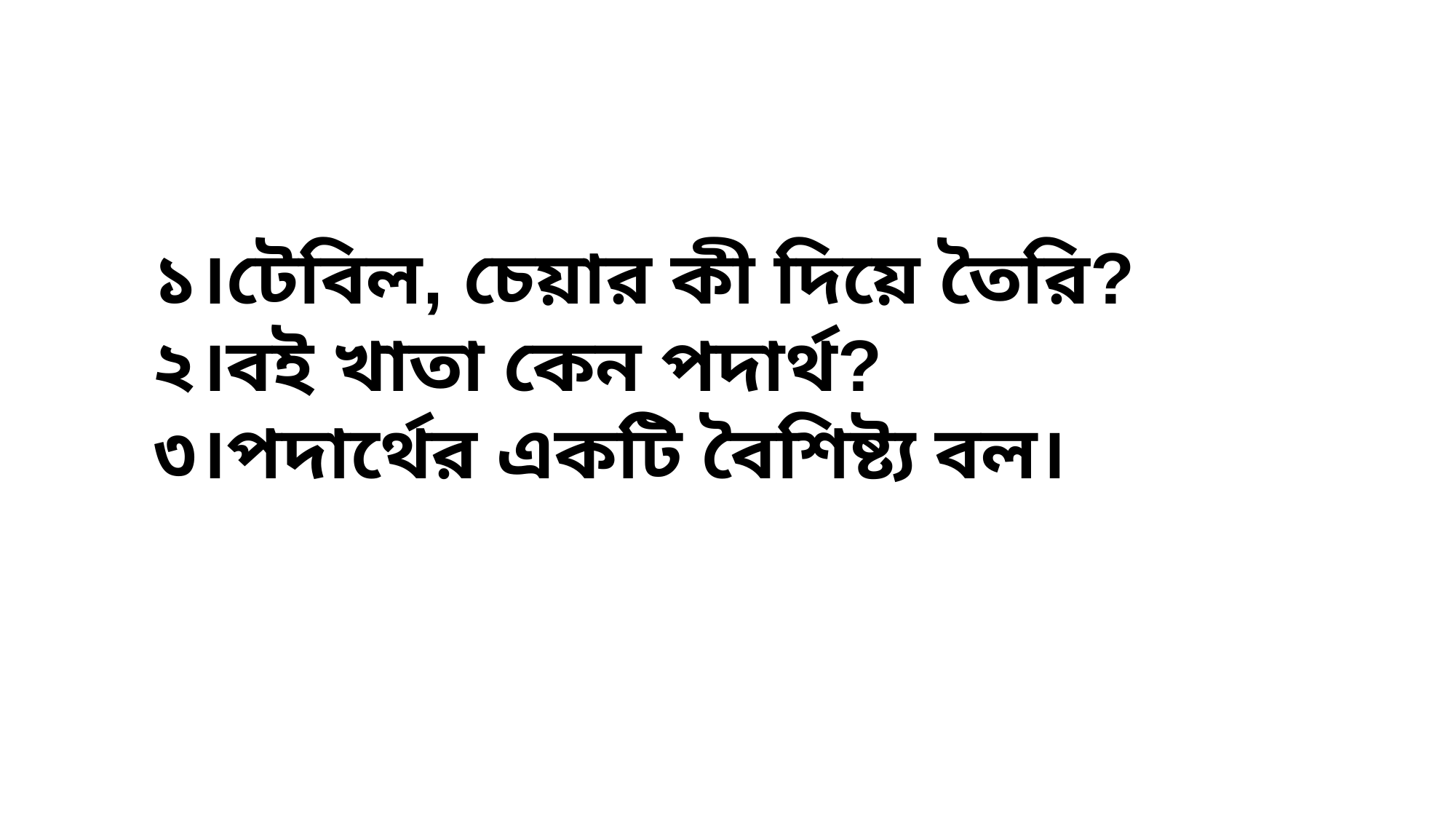

১।টেবিল, চেয়ার কী দিয়ে তৈরি?
২।বই খাতা কেন পদার্থ?
৩।পদার্থের একটি বৈশিষ্ট্য বল।